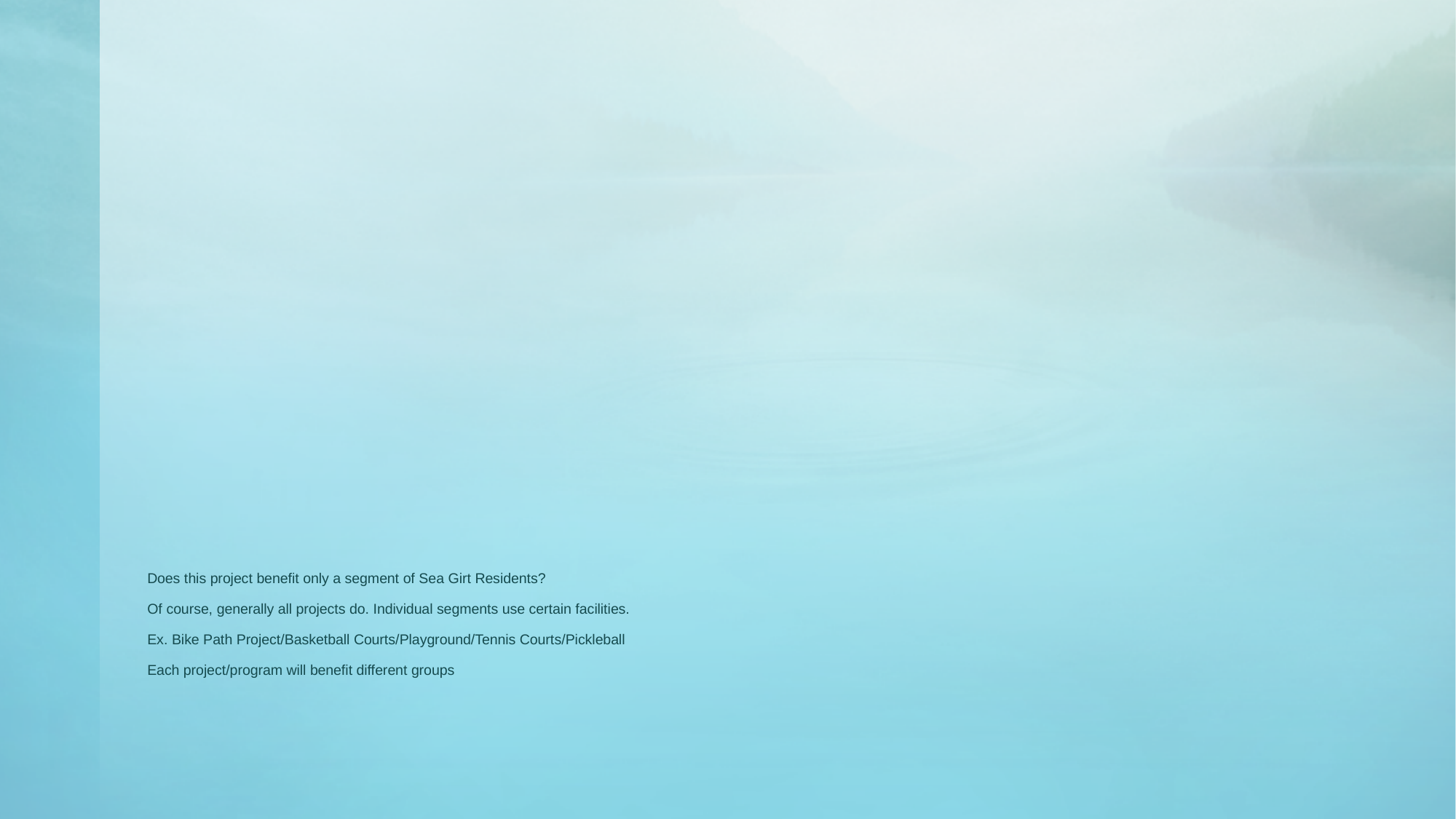

# Does this project benefit only a segment of Sea Girt Residents? Of course, generally all projects do. Individual segments use certain facilities. Ex. Bike Path Project/Basketball Courts/Playground/Tennis Courts/Pickleball Each project/program will benefit different groups